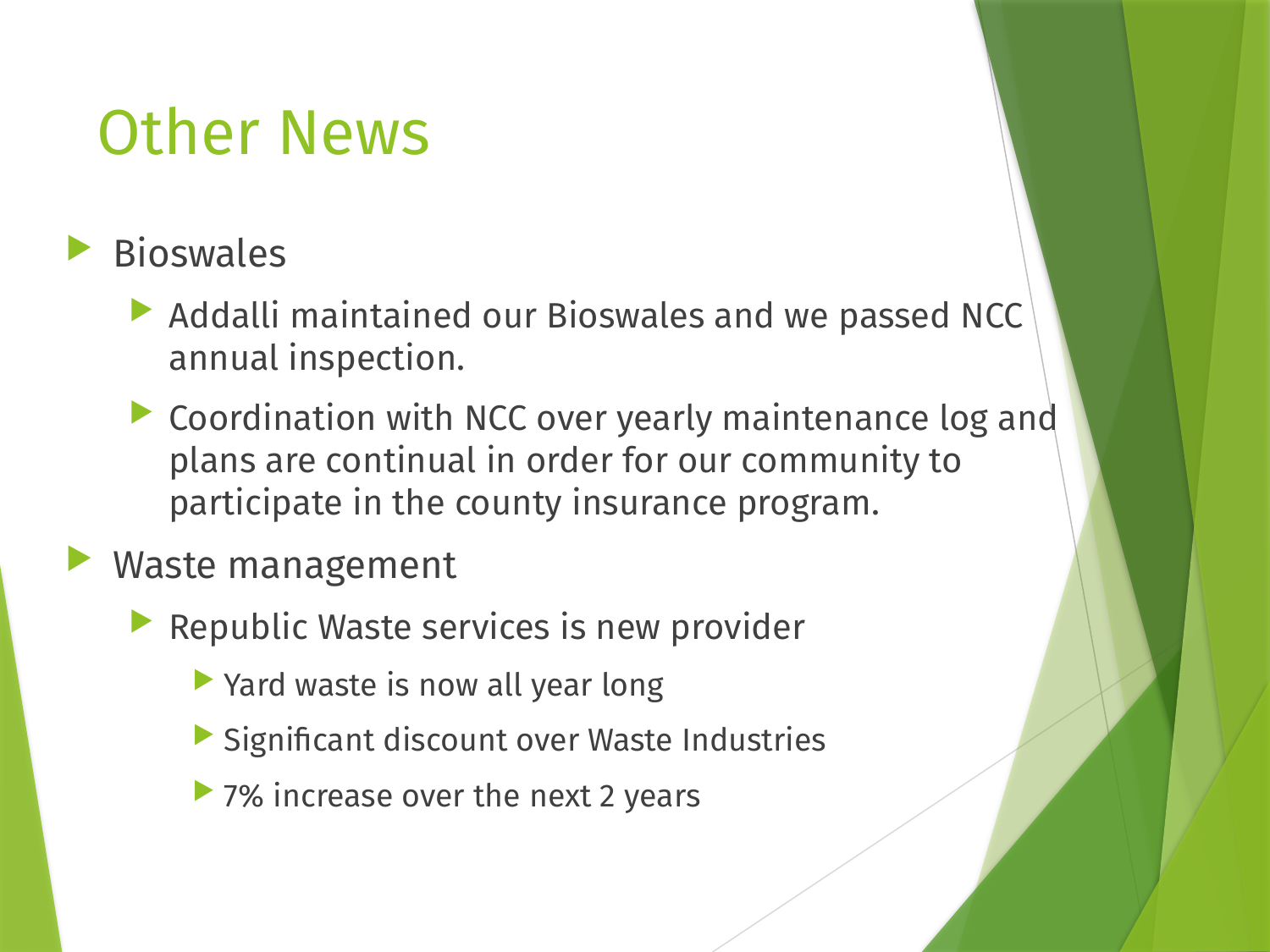

# Other News
Bioswales
Addalli maintained our Bioswales and we passed NCC annual inspection.
Coordination with NCC over yearly maintenance log and plans are continual in order for our community to participate in the county insurance program.
Waste management
Republic Waste services is new provider
Yard waste is now all year long
Significant discount over Waste Industries
7% increase over the next 2 years